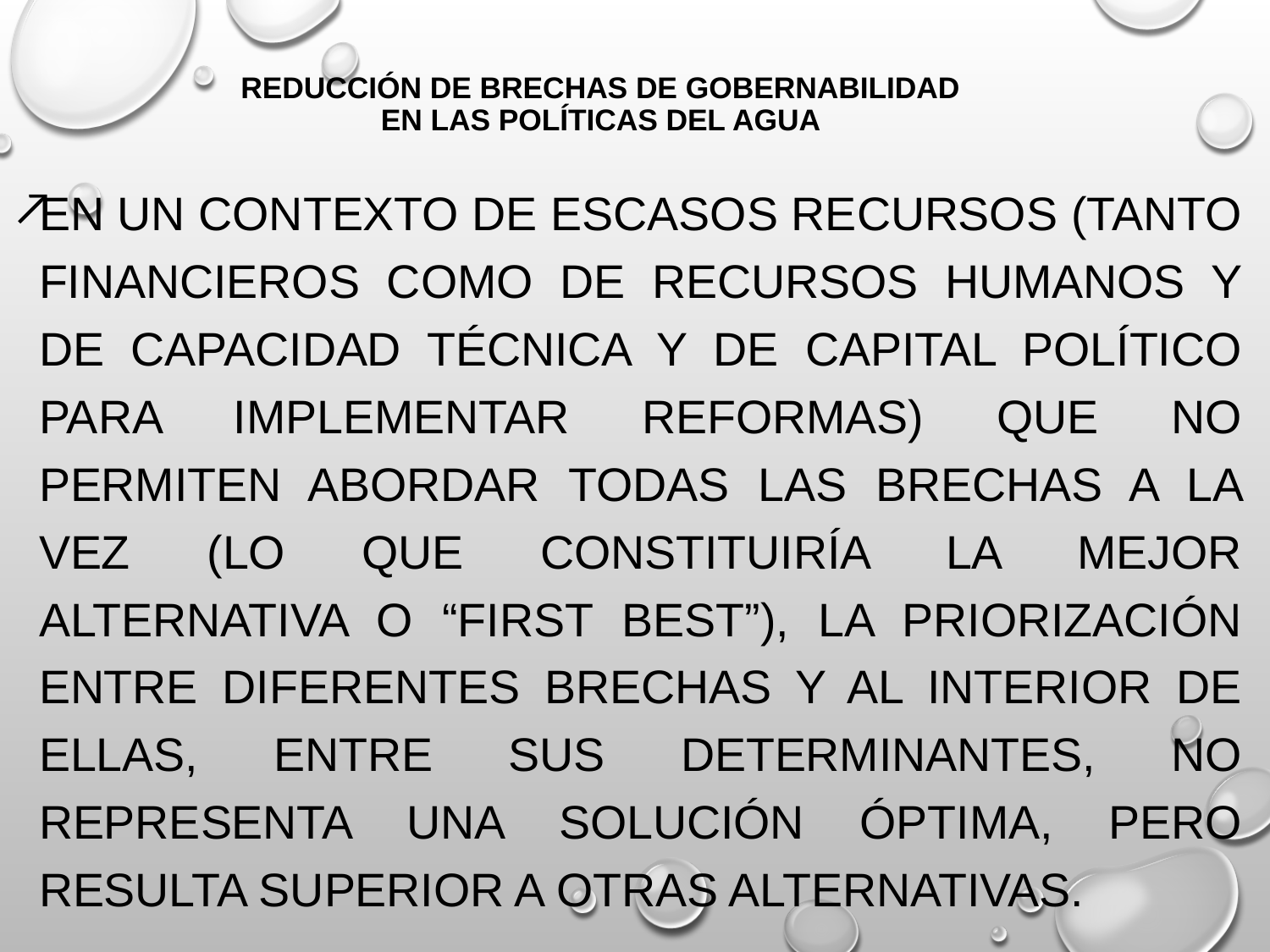

# Reducción de brechas de gobernabilidad en las políticas del agua
En un contexto de escasos recursos (tanto financieros como de recursos humanos y de capacidad técnica y de capital político para implementar reformas) que no permiten abordar todas las brechas a la vez (lo que constituiría la mejor alternativa o “first best”), la priorización entre diferentes brechas y al interior de ellas, entre sus determinantes, no representa una solución óptima, pero resulta superior a otras alternativas.